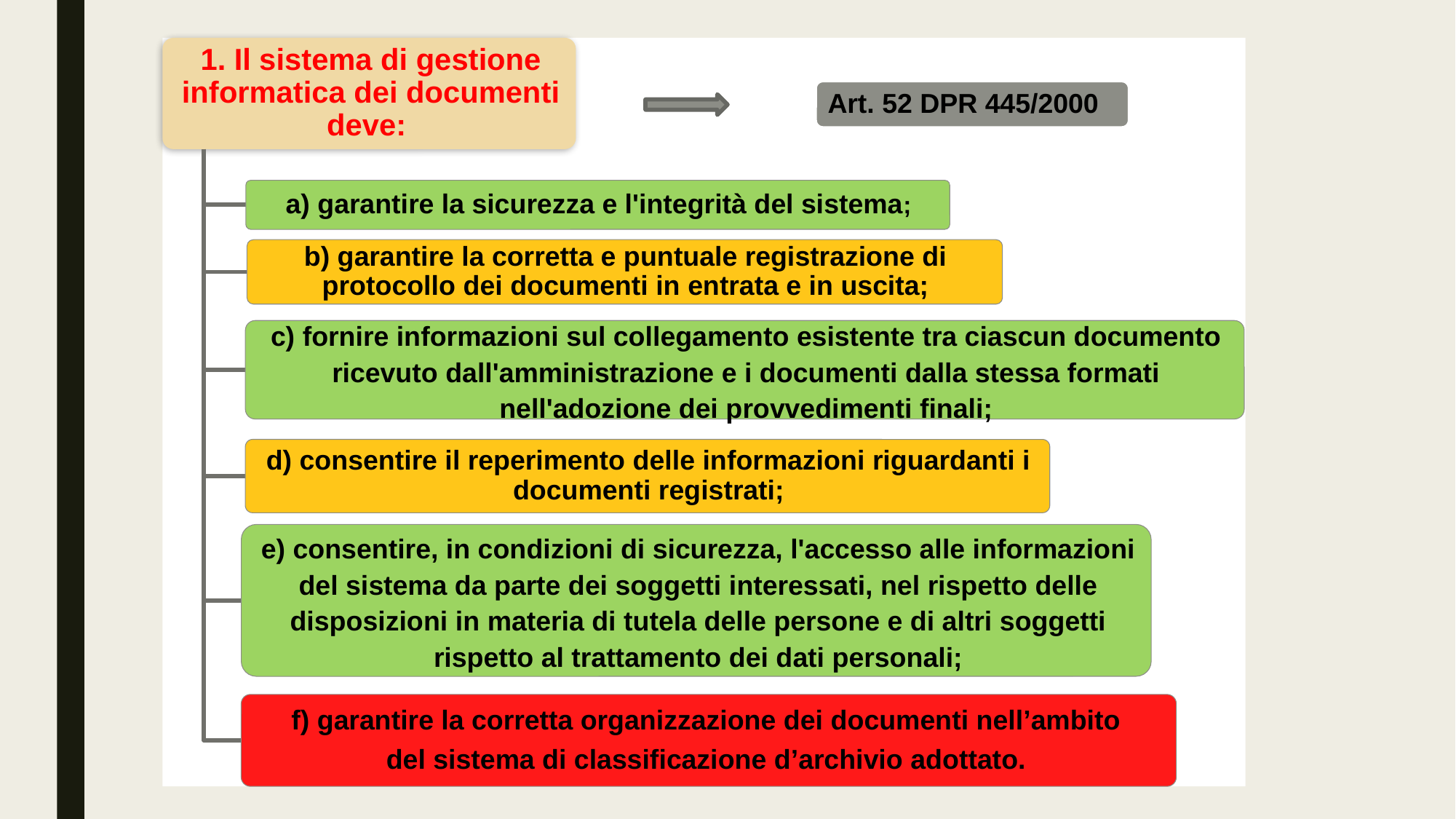

1. Il sistema di gestione informatica dei documenti deve:
a) garantire la sicurezza e l'integrità del sistema;
b) garantire la corretta e puntuale registrazione di protocollo dei documenti in entrata e in uscita;
c) fornire informazioni sul collegamento esistente tra ciascun documento ricevuto dall'amministrazione e i documenti dalla stessa formati nell'adozione dei provvedimenti finali;
d) consentire il reperimento delle informazioni riguardanti i documenti registrati;
e) consentire, in condizioni di sicurezza, l'accesso alle informazioni del sistema da parte dei soggetti interessati, nel rispetto delle disposizioni in materia di tutela delle persone e di altri soggetti rispetto al trattamento dei dati personali;
f) garantire la corretta organizzazione dei documenti nell’ambito
del sistema di classificazione d’archivio adottato.
Art. 52 DPR 445/2000

#